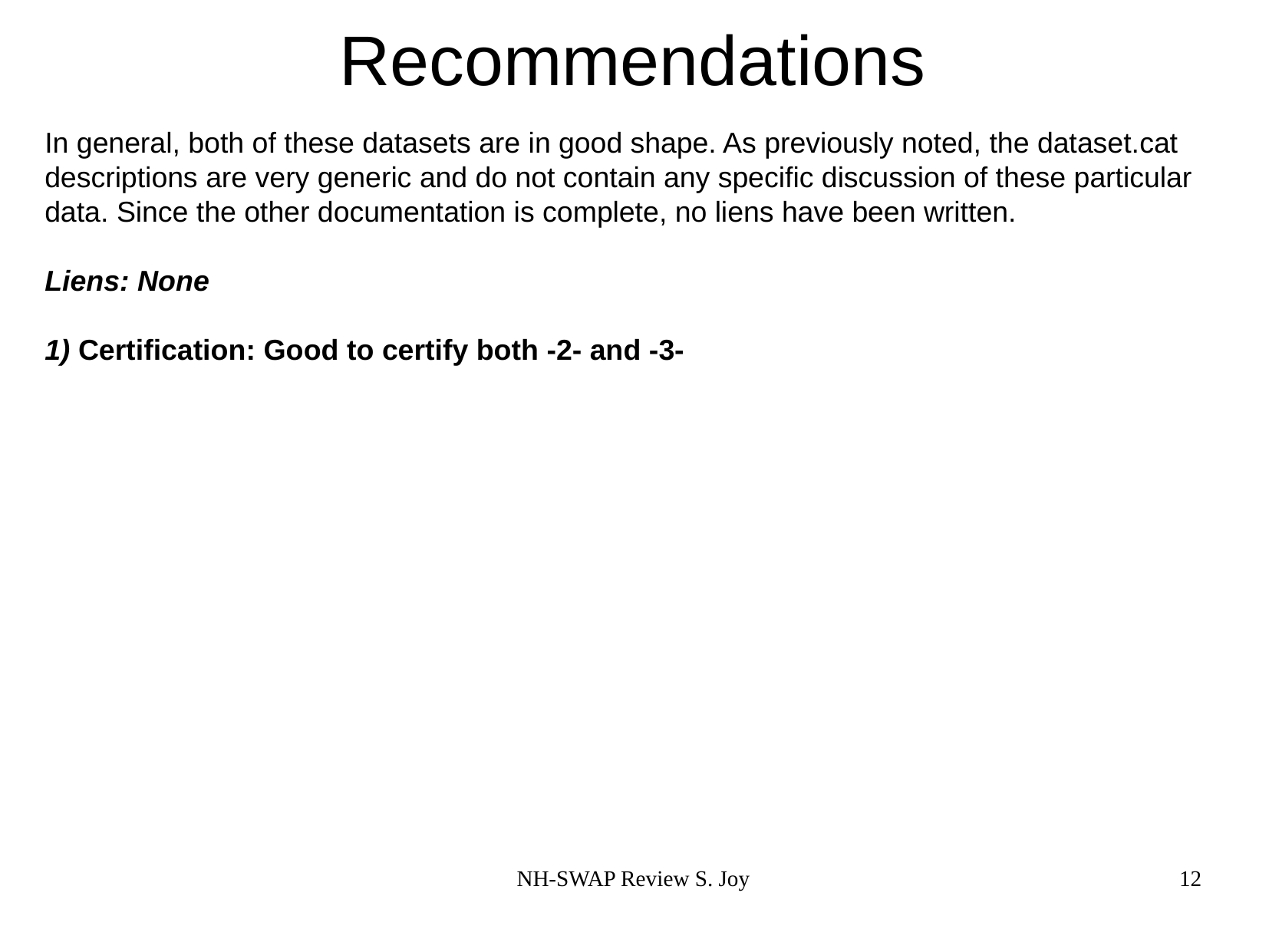

# Recommendations
In general, both of these datasets are in good shape. As previously noted, the dataset.cat descriptions are very generic and do not contain any specific discussion of these particular data. Since the other documentation is complete, no liens have been written.

Liens: None
1) Certification: Good to certify both -2- and -3-
NH-SWAP Review S. Joy
12